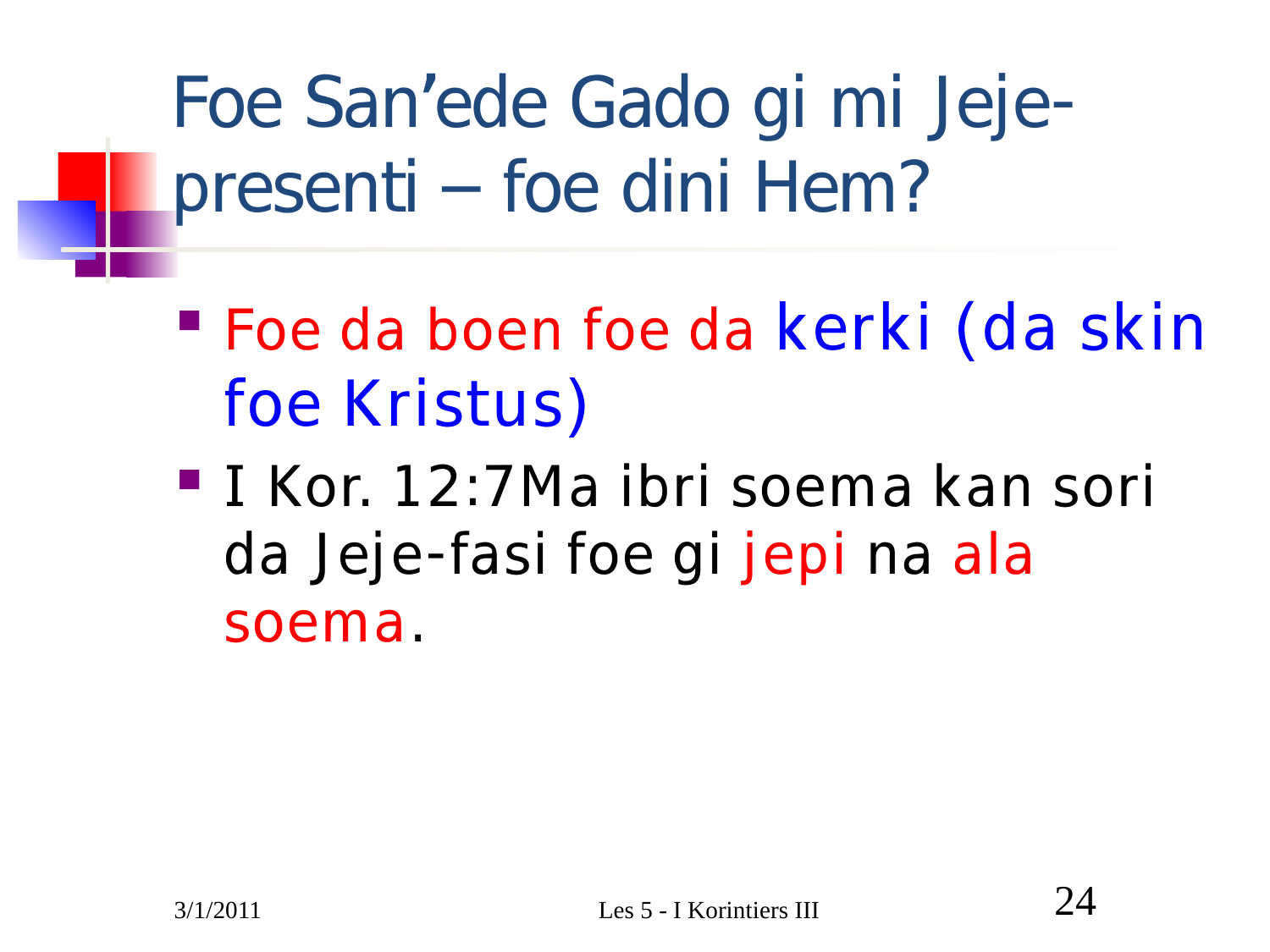

# Foe San’ede Gado gi mi Jeje-presenti – foe dini Hem?
Foe da boen foe da kerki (da skin foe Kristus)
I Kor. 12:7Ma ibri soema kan sori da Jeje-fasi foe gi jepi na ala soema.
3/1/2011
Les 5 - I Korintiers III
24